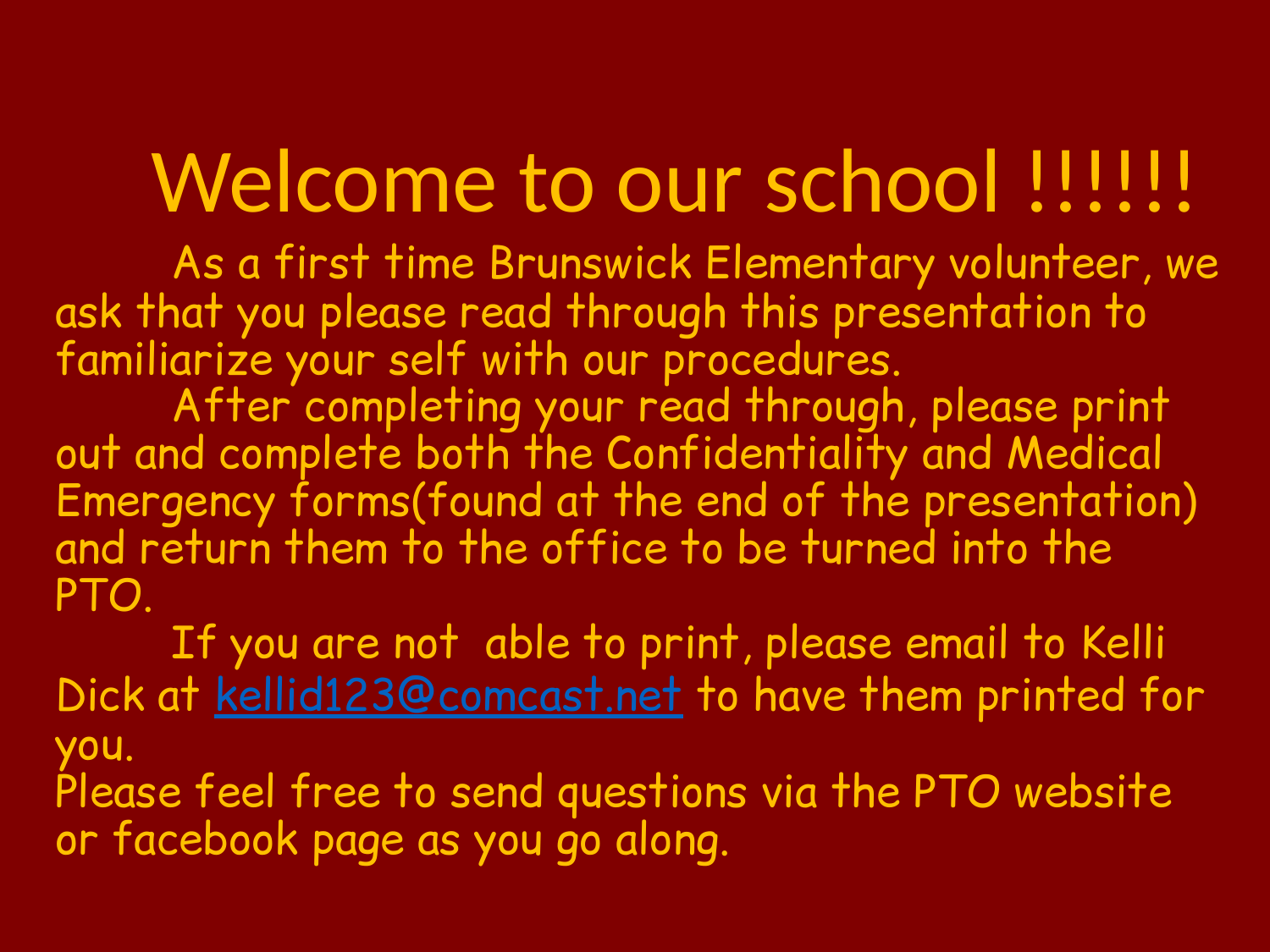

# Welcome to our school !!!!!! As a first time Brunswick Elementary volunteer, we ask that you please read through this presentation to familiarize your self with our procedures. After completing your read through, please print out and complete both the Confidentiality and Medical Emergency forms(found at the end of the presentation)  and return them to the office to be turned into the PTO. If you are not  able to print, please email to Kelli Dick at kellid123@comcast.net to have them printed for you. Please feel free to send questions via the PTO website or facebook page as you go along.